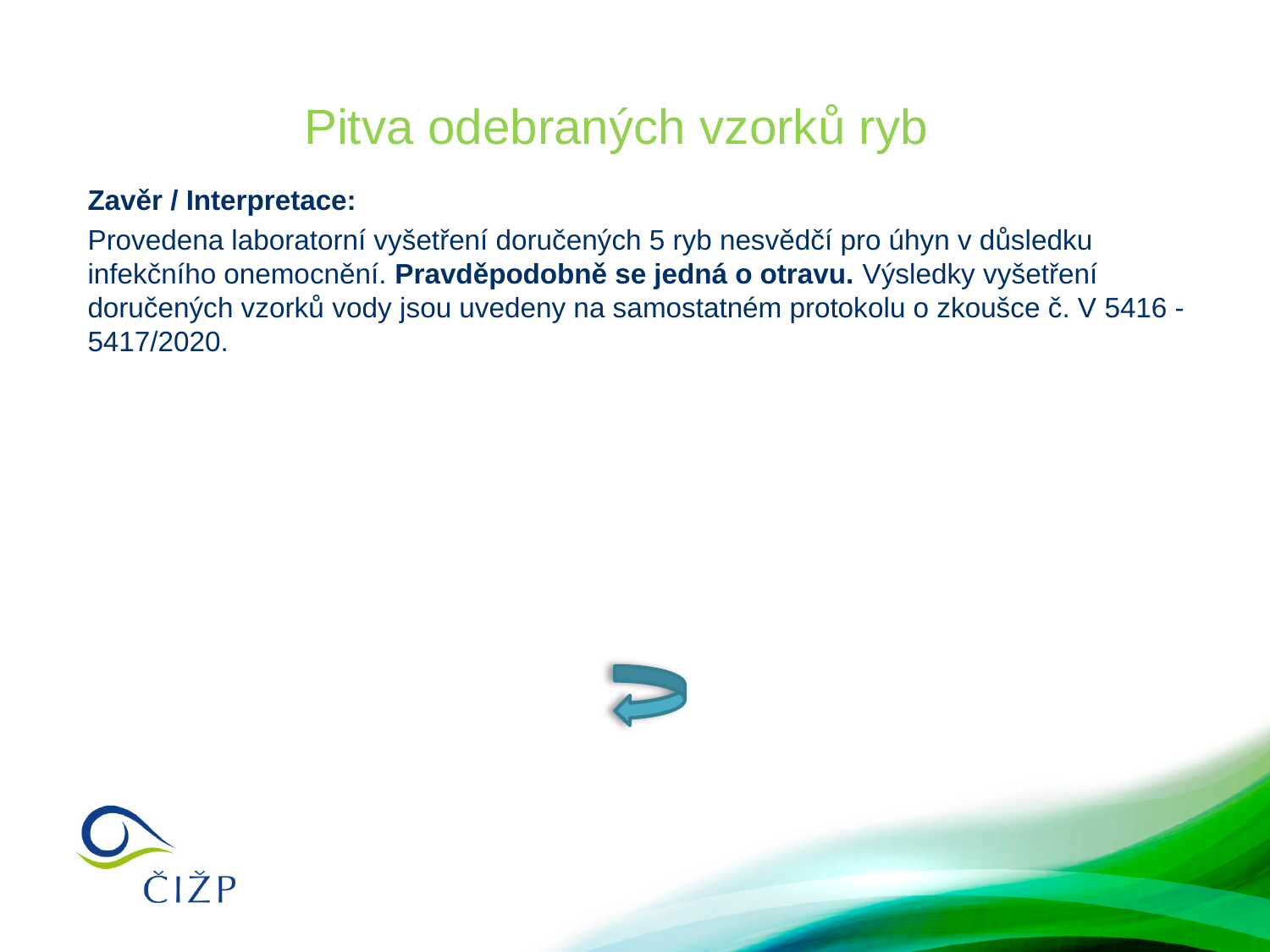

# Pitva odebraných vzorků ryb
Zavěr / Interpretace:
Provedena laboratorní vyšetření doručených 5 ryb nesvědčí pro úhyn v důsledku infekčního onemocnění. Pravděpodobně se jedná o otravu. Výsledky vyšetření doručených vzorků vody jsou uvedeny na samostatném protokolu o zkoušce č. V 5416 - 5417/2020.